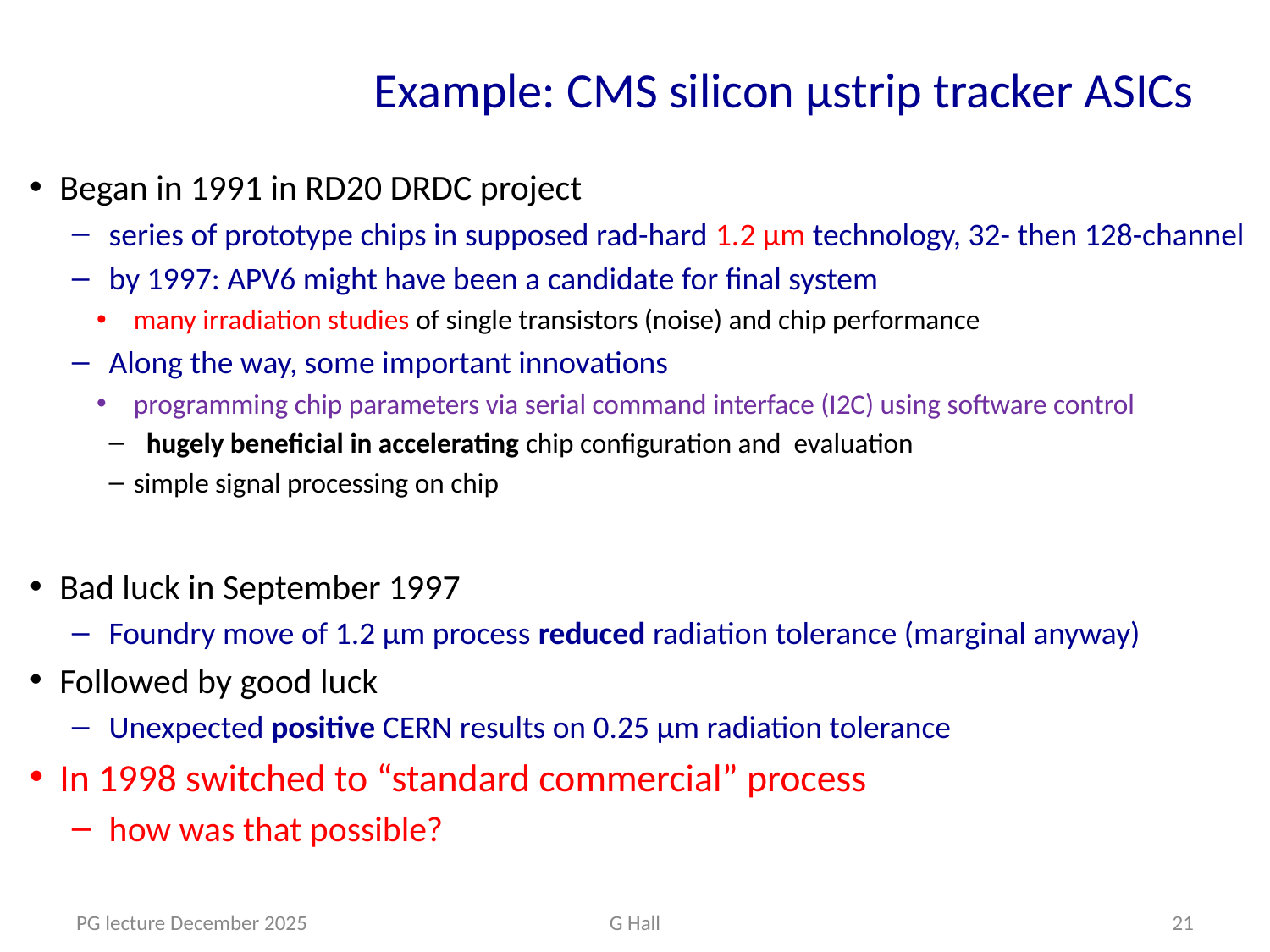

# Example: CMS silicon µstrip tracker ASICs
Began in 1991 in RD20 DRDC project
series of prototype chips in supposed rad-hard 1.2 µm technology, 32- then 128-channel
by 1997: APV6 might have been a candidate for final system
many irradiation studies of single transistors (noise) and chip performance
Along the way, some important innovations
programming chip parameters via serial command interface (I2C) using software control
  hugely beneficial in accelerating chip configuration and  evaluation
simple signal processing on chip

Bad luck in September 1997
Foundry move of 1.2 µm process reduced radiation tolerance (marginal anyway)
Followed by good luck
Unexpected positive CERN results on 0.25 µm radiation tolerance
In 1998 switched to “standard commercial” process
how was that possible?

PG lecture December 2025
G Hall
21